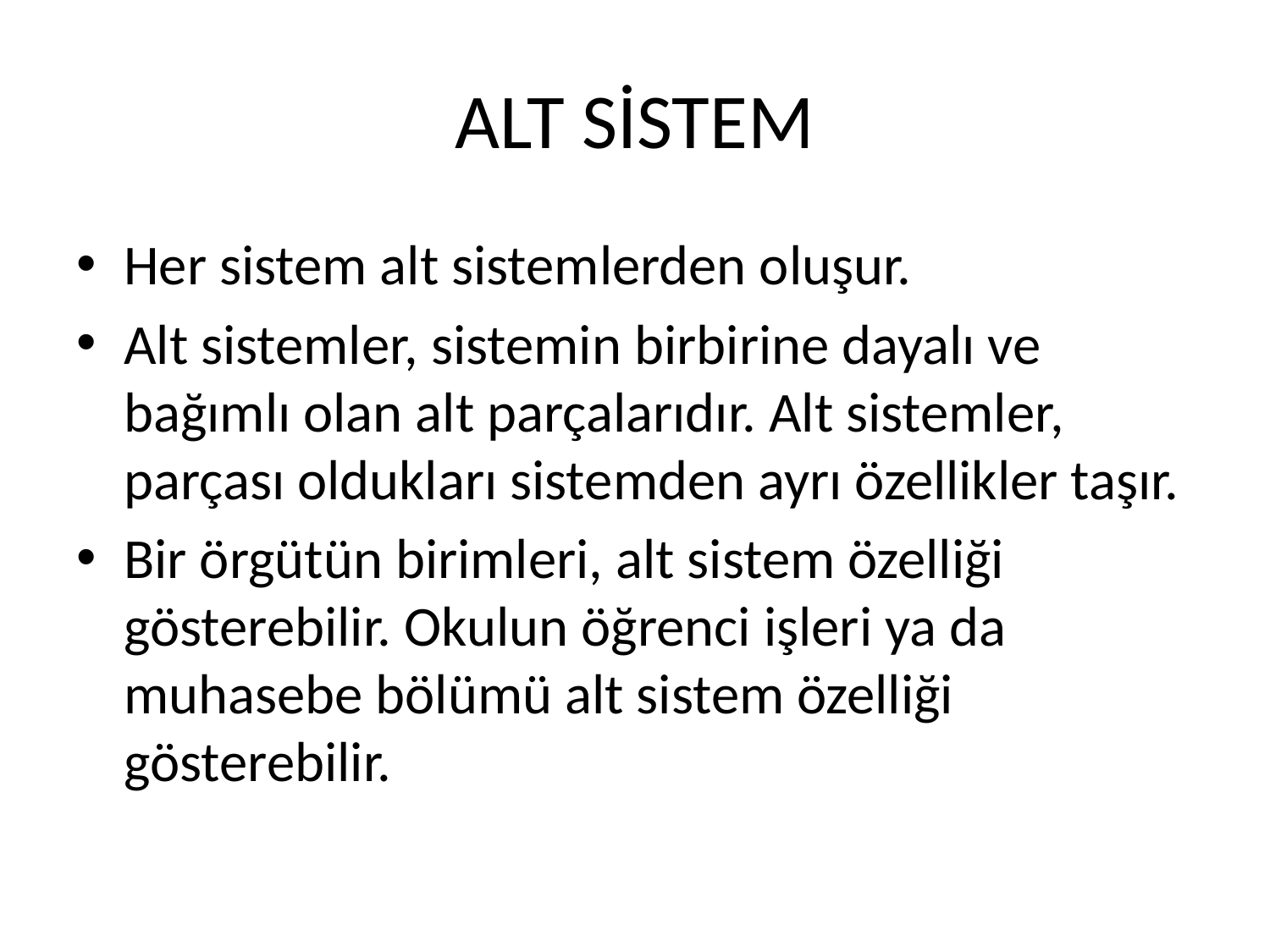

# ALT SİSTEM
Her sistem alt sistemlerden oluşur.
Alt sistemler, sistemin birbirine dayalı ve bağımlı olan alt parçalarıdır. Alt sistemler, parçası oldukları sistemden ayrı özellikler taşır.
Bir örgütün birimleri, alt sistem özelliği gösterebilir. Okulun öğrenci işleri ya da muhasebe bölümü alt sistem özelliği gösterebilir.